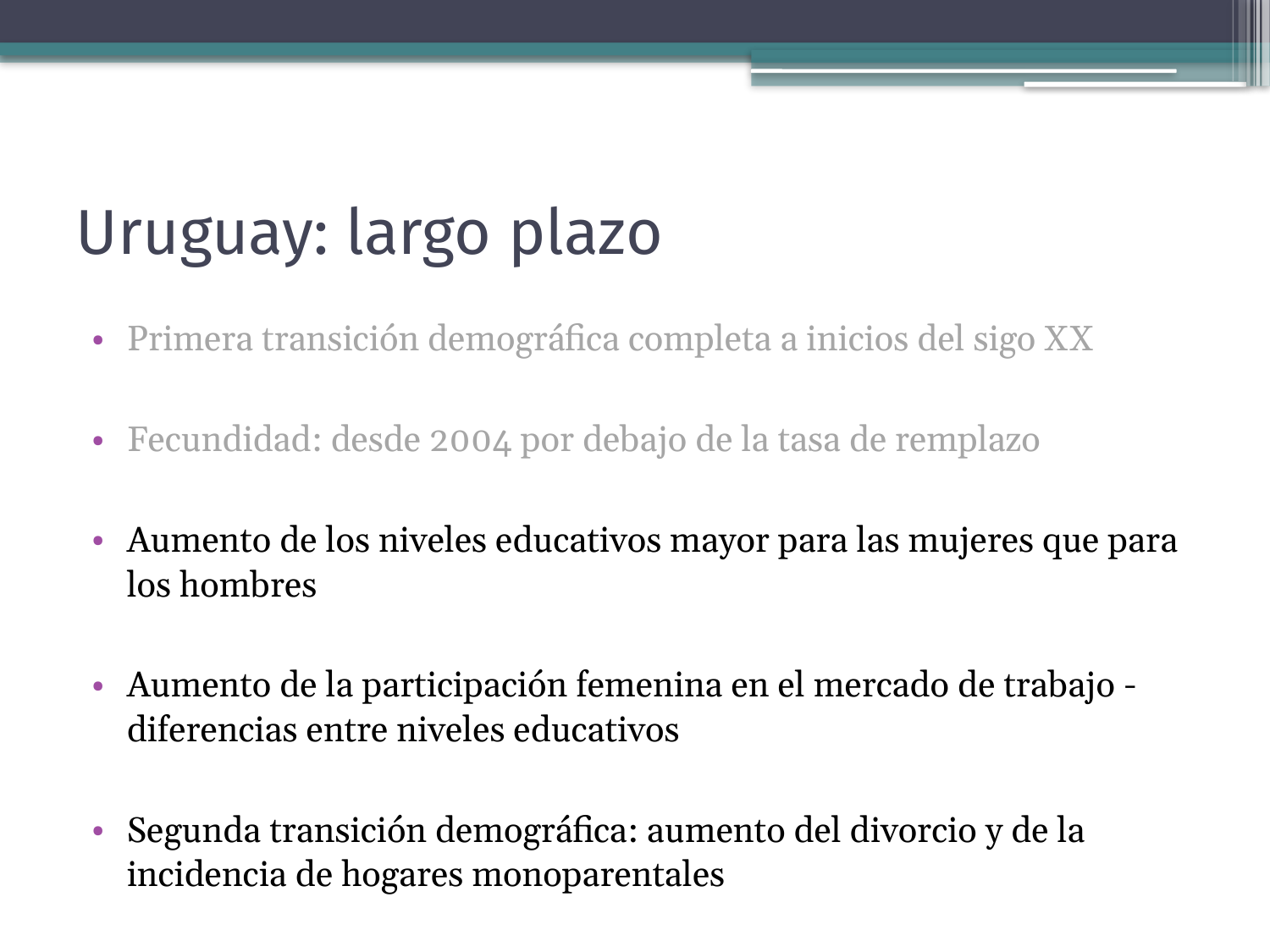

# Uruguay: largo plazo
Primera transición demográfica completa a inicios del sigo XX

Fecundidad: desde 2004 por debajo de la tasa de remplazo

Aumento de los niveles educativos mayor para las mujeres que para los hombres

Aumento de la participación femenina en el mercado de trabajo - diferencias entre niveles educativos

Segunda transición demográfica: aumento del divorcio y de la incidencia de hogares monoparentales